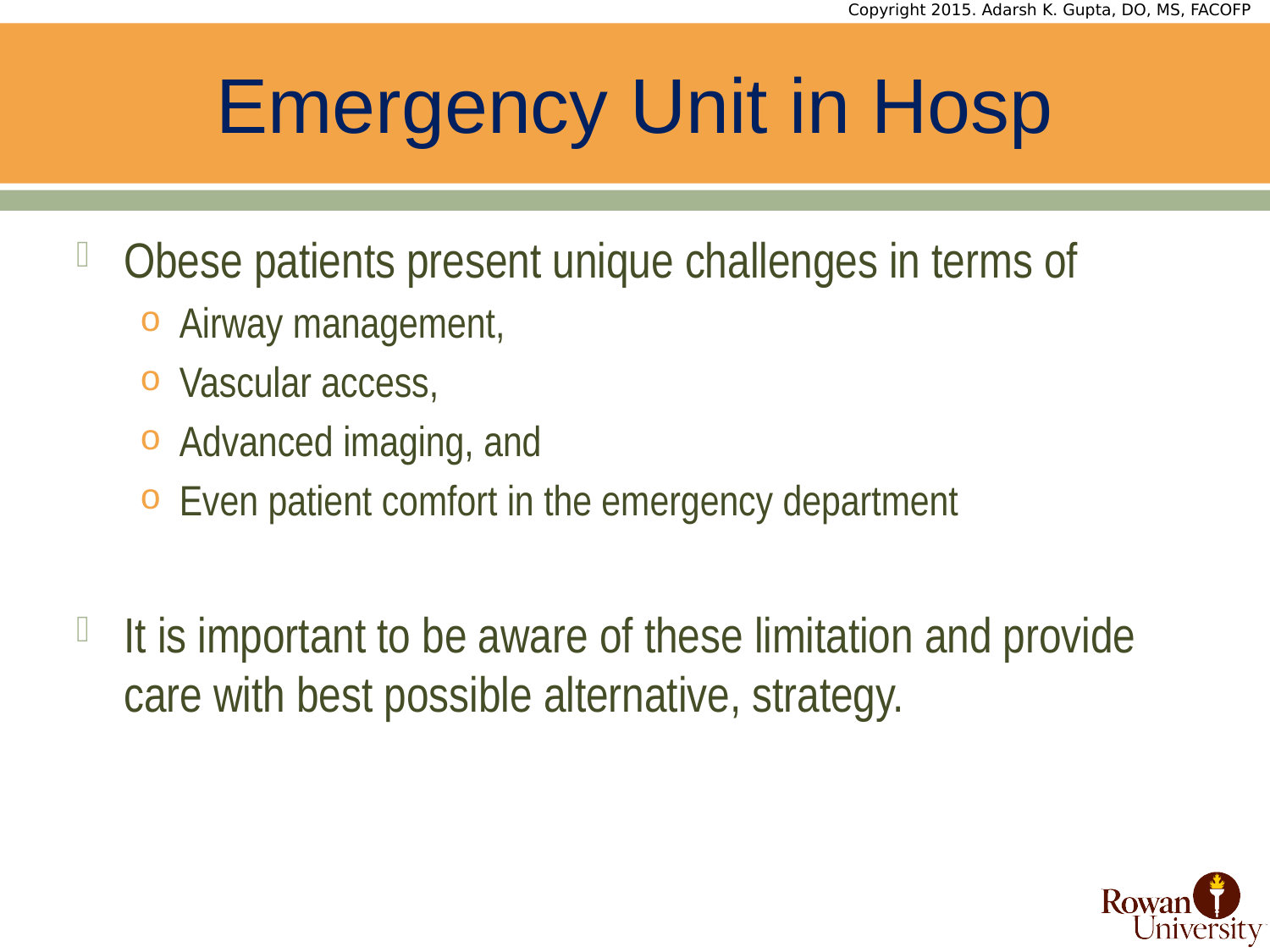

# Emergency Unit in Hosp
Obese patients present unique challenges in terms of
Airway management,
Vascular access,
Advanced imaging, and
Even patient comfort in the emergency department

It is important to be aware of these limitation and provide care with best possible alternative, strategy.